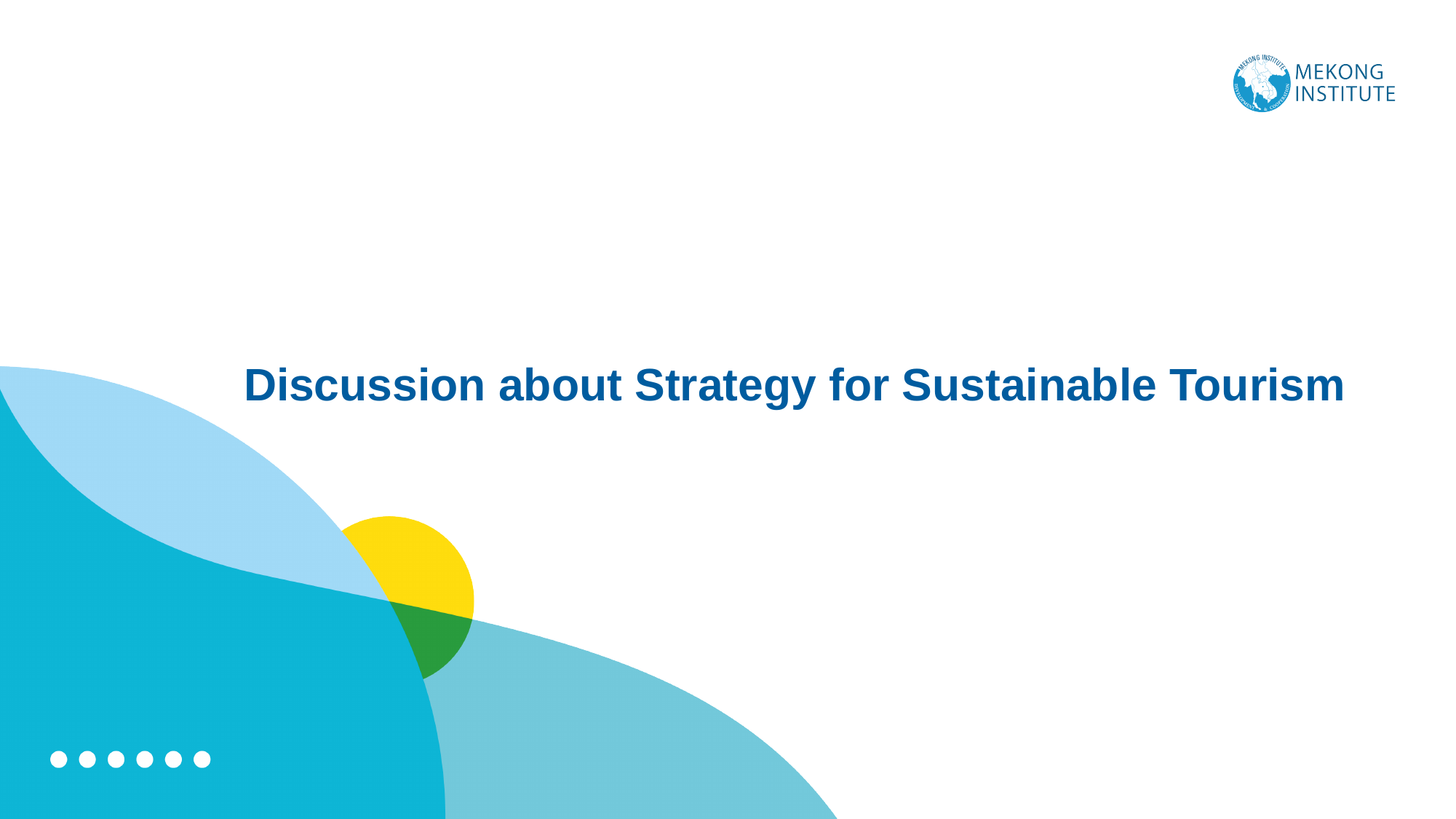

# Discussion about Strategy for Sustainable Tourism